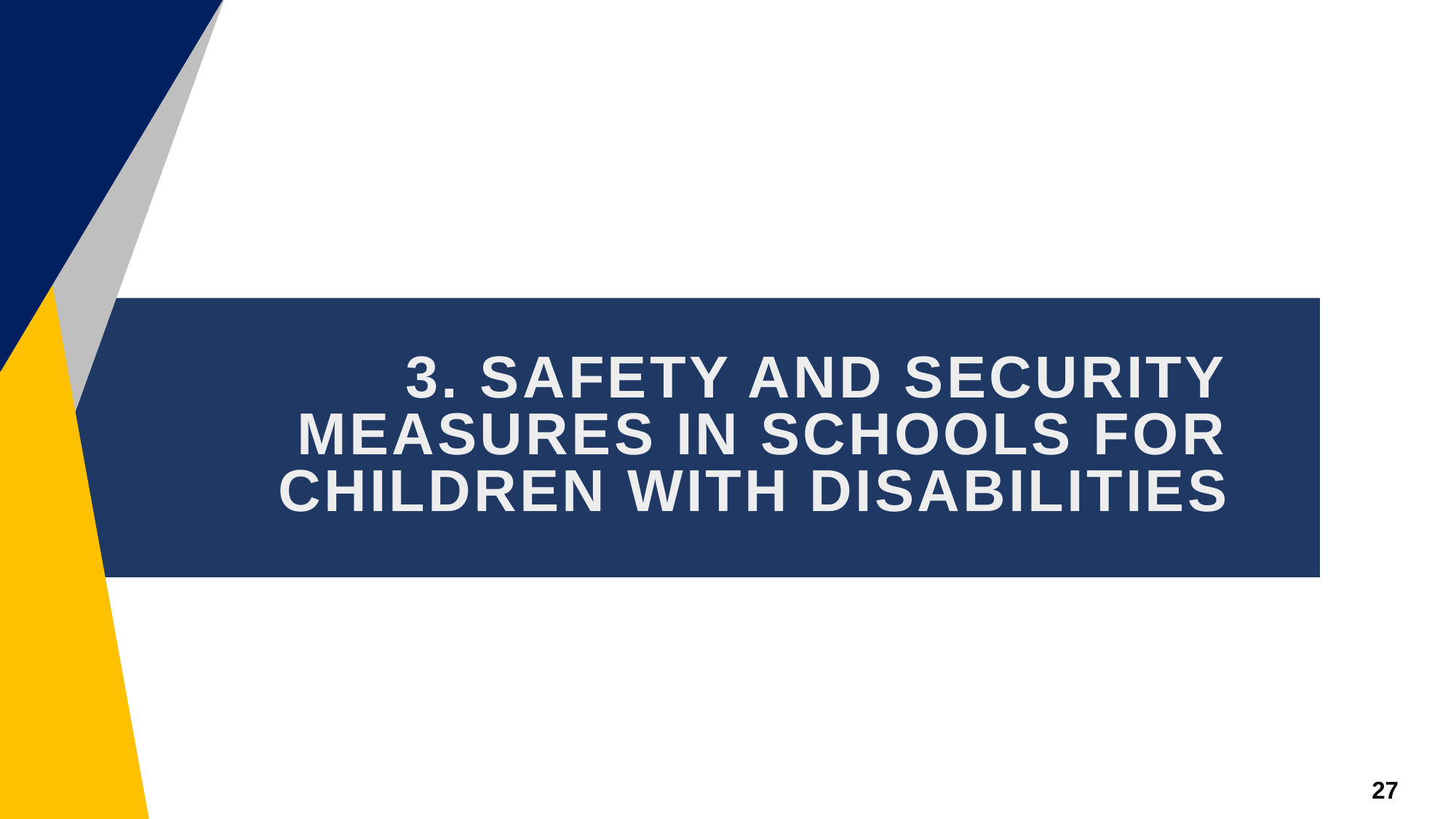

# 3. SAFETY AND SECURITY MEASURES IN SCHOOLS FOR CHILDREN WITH DISABILITIES
27